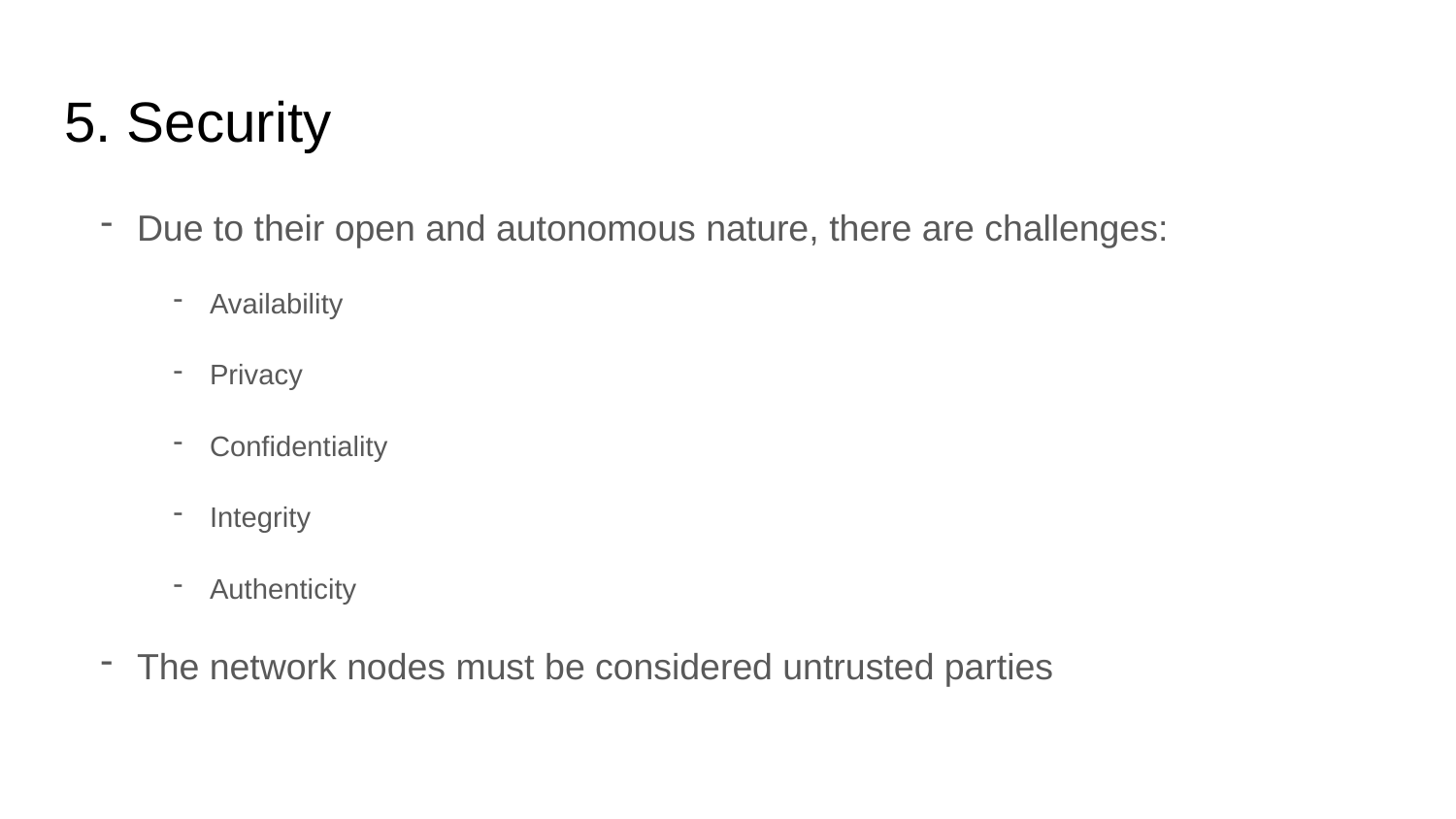

# 5. Security
Due to their open and autonomous nature, there are challenges:
Availability
Privacy
Confidentiality
Integrity
Authenticity
The network nodes must be considered untrusted parties